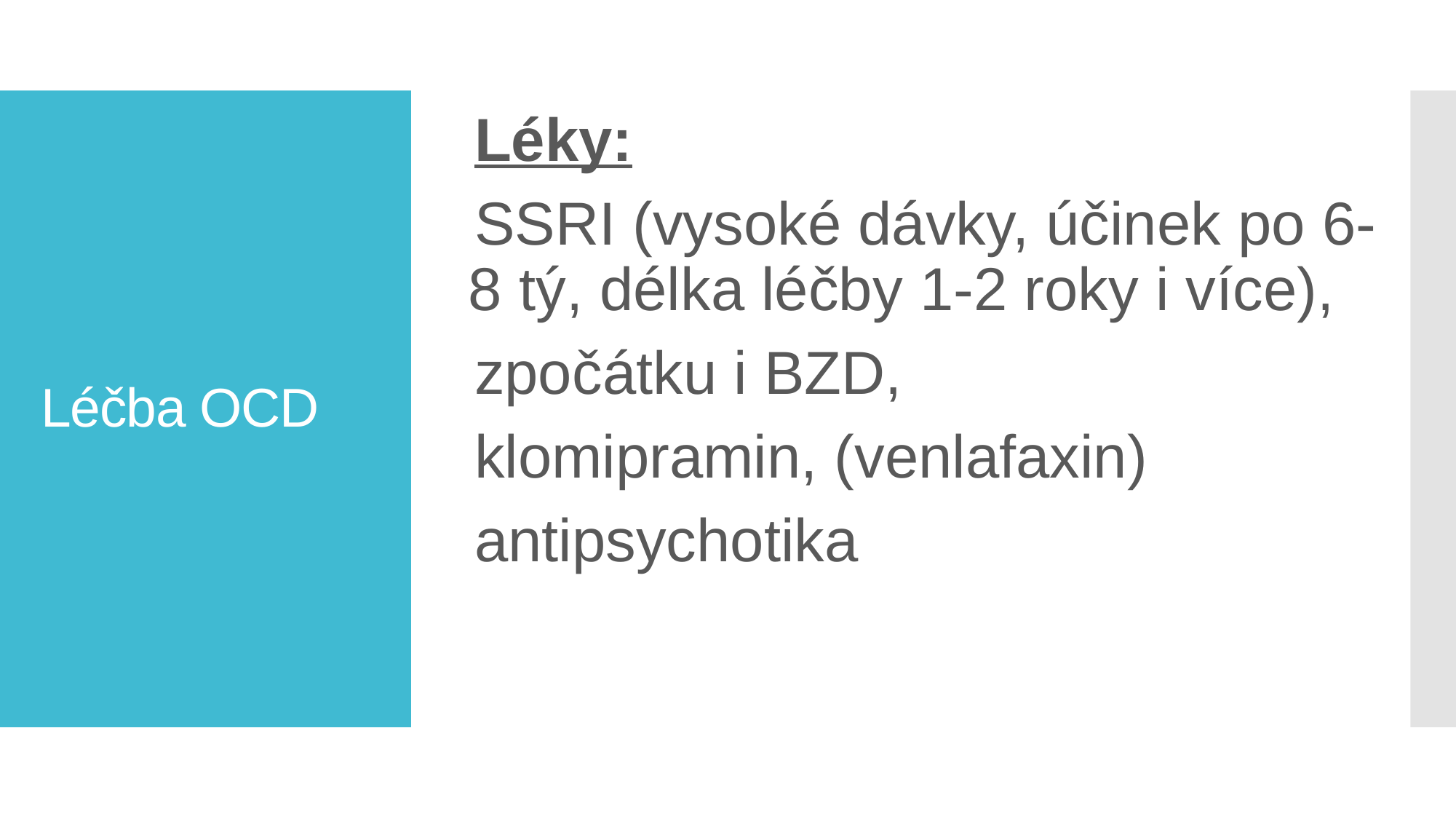

Léky:
SSRI (vysoké dávky, účinek po 6-8 tý, délka léčby 1-2 roky i více),
zpočátku i BZD,
klomipramin, (venlafaxin)
antipsychotika

# Léčba OCD